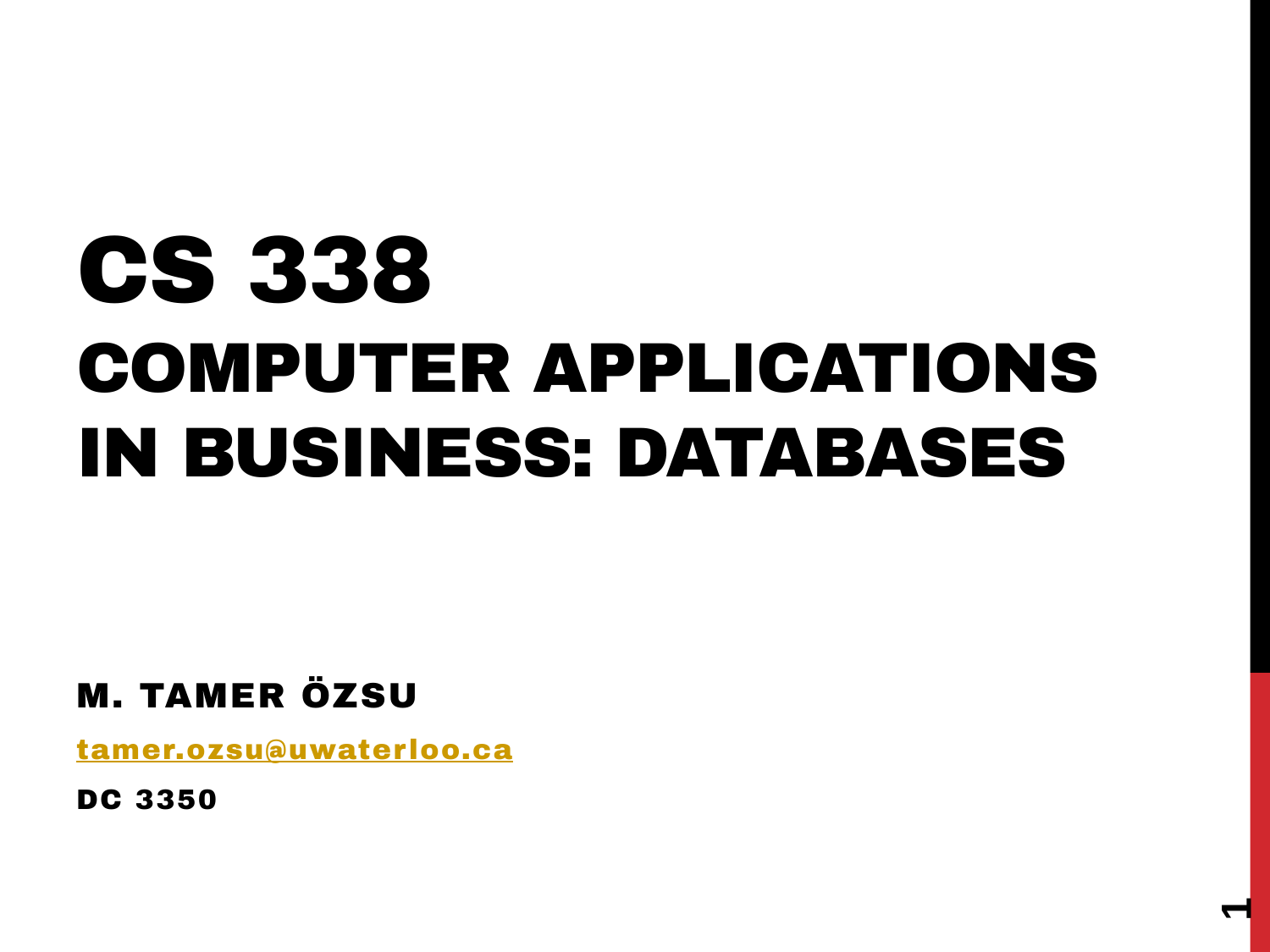

# CS 338 Computer Applications in Business: Databases
M. Tamer Özsu
tamer.ozsu@uwaterloo.ca
DC 3350
1